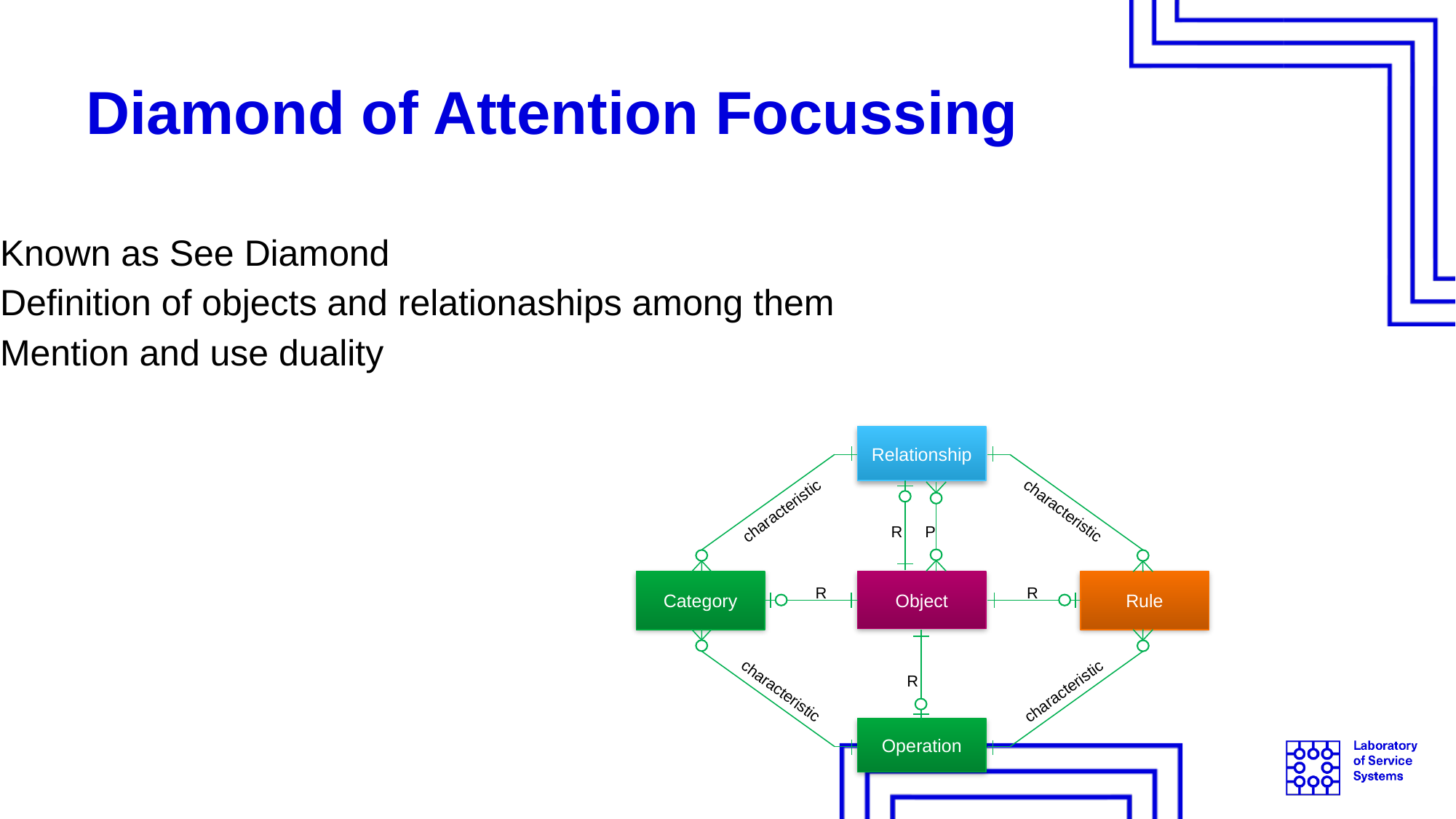

# Diamond of Attention Focussing
Known as See Diamond
Definition of objects and relationaships among them
Mention and use duality
Relationship

characteristic

characteristic

R
P

Category
Object
Rule
R
R

characteristic

characteristic

R
Operation